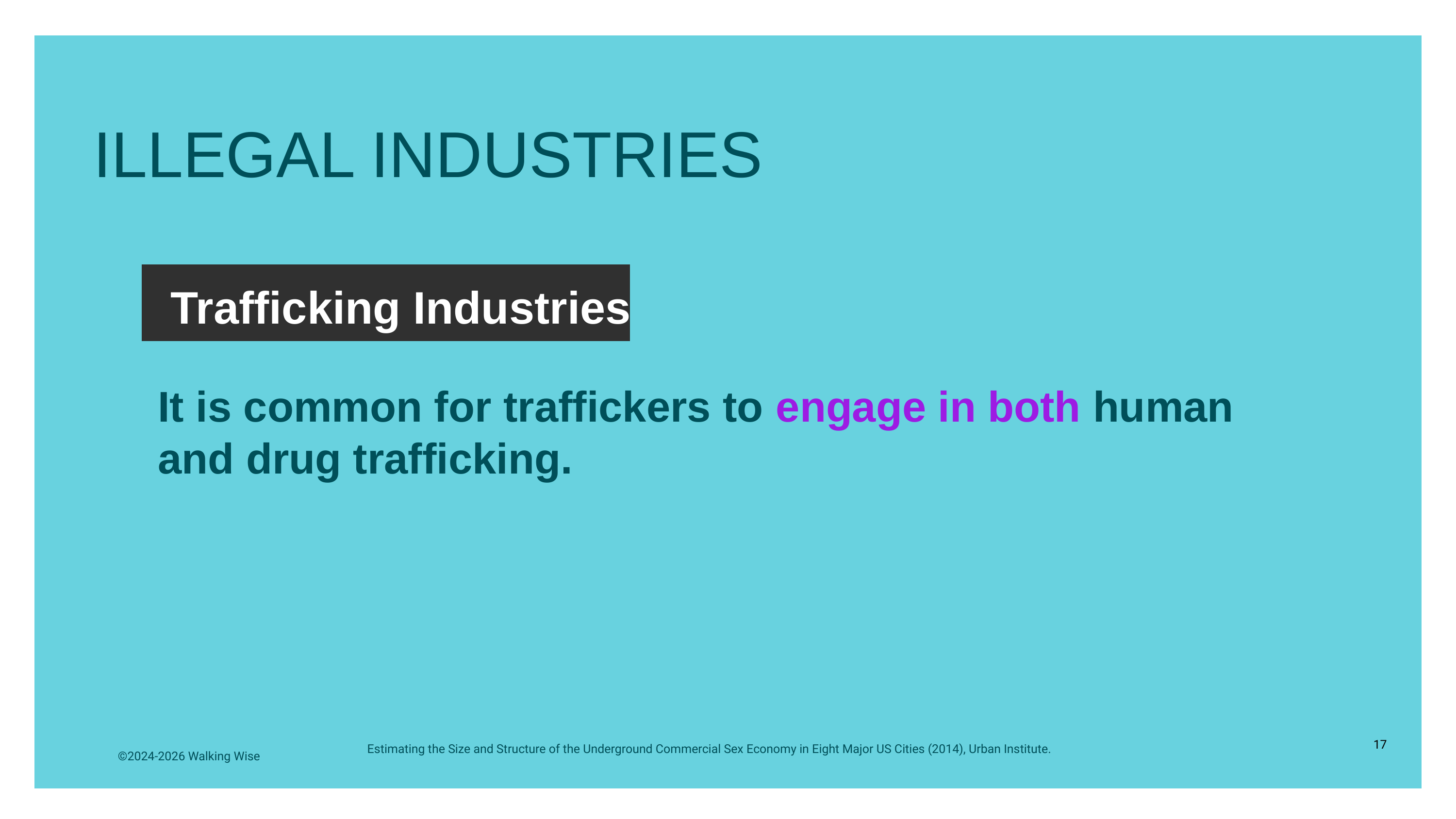

ILLEGAL INDUSTRIES

 Trafficking Industries
It is common for traffickers to engage in both human and drug trafficking.
17
Estimating the Size and Structure of the Underground Commercial Sex Economy in Eight Major US Cities (2014), Urban Institute.
©2024-2026 Walking Wise